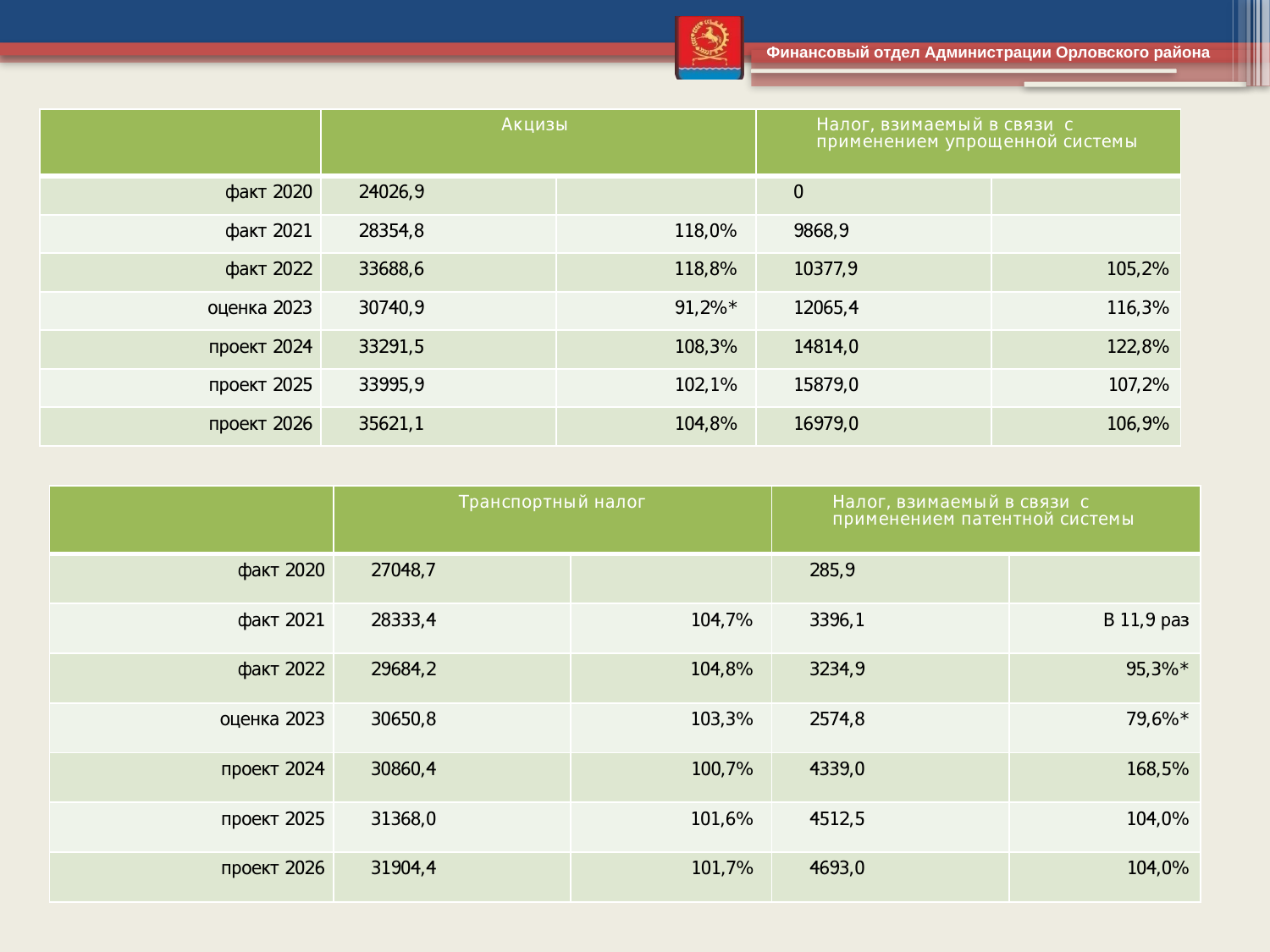

#
|  | Акцизы |  | Налог, взимаемый в связи с применением упрощенной системы |  |
| --- | --- | --- | --- | --- |
| факт 2020 | 24026,9 |  | 0 |  |
| факт 2021 | 28354,8 | 118,0% | 9868,9 |  |
| факт 2022 | 33688,6 | 118,8% | 10377,9 | 105,2% |
| оценка 2023 | 30740,9 | 91,2%\* | 12065,4 | 116,3% |
| проект 2024 | 33291,5 | 108,3% | 14814,0 | 122,8% |
| проект 2025 | 33995,9 | 102,1% | 15879,0 | 107,2% |
| проект 2026 | 35621,1 | 104,8% | 16979,0 | 106,9% |
|  | Транспортный налог |  | Налог, взимаемый в связи с применением патентной системы |  |
| --- | --- | --- | --- | --- |
| факт 2020 | 27048,7 |  | 285,9 |  |
| факт 2021 | 28333,4 | 104,7% | 3396,1 | В 11,9 раз |
| факт 2022 | 29684,2 | 104,8% | 3234,9 | 95,3%\* |
| оценка 2023 | 30650,8 | 103,3% | 2574,8 | 79,6%\* |
| проект 2024 | 30860,4 | 100,7% | 4339,0 | 168,5% |
| проект 2025 | 31368,0 | 101,6% | 4512,5 | 104,0% |
| проект 2026 | 31904,4 | 101,7% | 4693,0 | 104,0% |